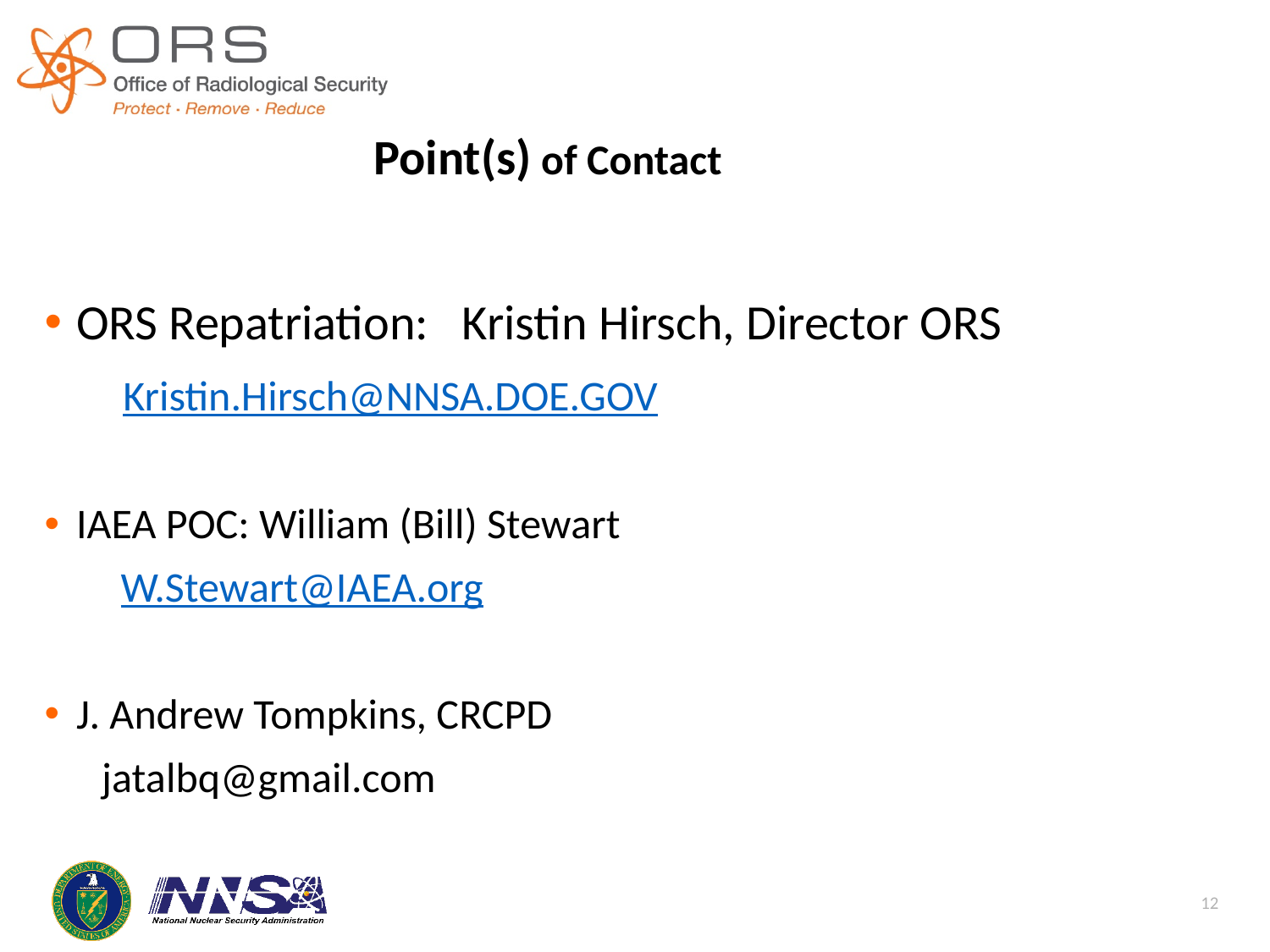

Point(s) of Contact
ORS Repatriation:   Kristin Hirsch, Director ORS
       Kristin.Hirsch@NNSA.DOE.GOV

IAEA POC: William (Bill) Stewart
        W.Stewart@IAEA.org

J. Andrew Tompkins, CRCPD
      jatalbq@gmail.com
12